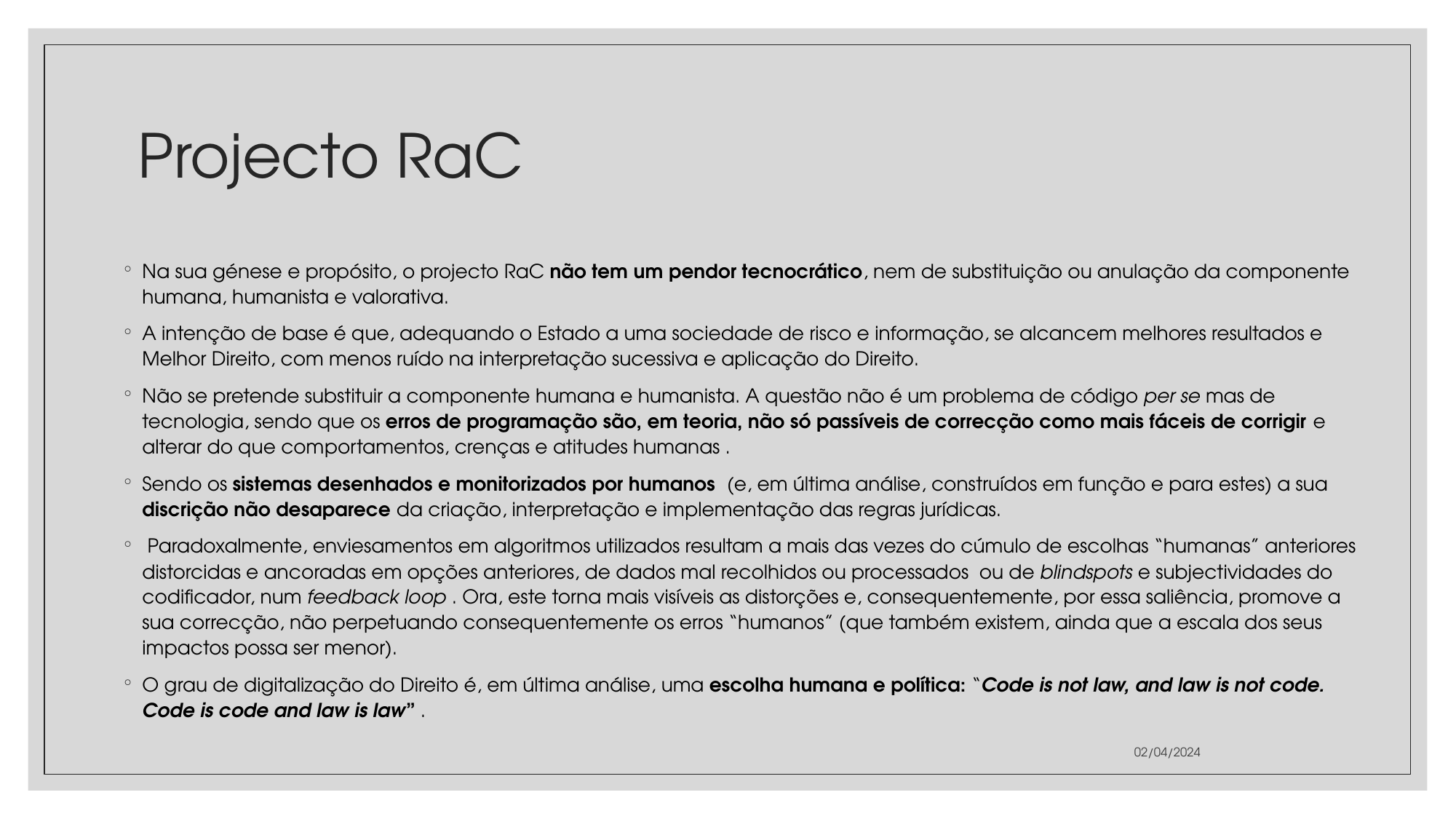

# Projecto RaC
Na sua génese e propósito, o projecto RaC não tem um pendor tecnocrático, nem de substituição ou anulação da componente humana, humanista e valorativa.
A intenção de base é que, adequando o Estado a uma sociedade de risco e informação, se alcancem melhores resultados e Melhor Direito, com menos ruído na interpretação sucessiva e aplicação do Direito.
Não se pretende substituir a componente humana e humanista. A questão não é um problema de código per se mas de tecnologia, sendo que os erros de programação são, em teoria, não só passíveis de correcção como mais fáceis de corrigir e alterar do que comportamentos, crenças e atitudes humanas .
Sendo os sistemas desenhados e monitorizados por humanos  (e, em última análise, construídos em função e para estes) a sua discrição não desaparece da criação, interpretação e implementação das regras jurídicas.
 Paradoxalmente, enviesamentos em algoritmos utilizados resultam a mais das vezes do cúmulo de escolhas “humanas” anteriores distorcidas e ancoradas em opções anteriores, de dados mal recolhidos ou processados  ou de blindspots e subjectividades do codificador, num feedback loop . Ora, este torna mais visíveis as distorções e, consequentemente, por essa saliência, promove a sua correcção, não perpetuando consequentemente os erros “humanos” (que também existem, ainda que a escala dos seus impactos possa ser menor).
O grau de digitalização do Direito é, em última análise, uma escolha humana e política: “Code is not law, and law is not code. Code is code and law is law” .
02/04/2024